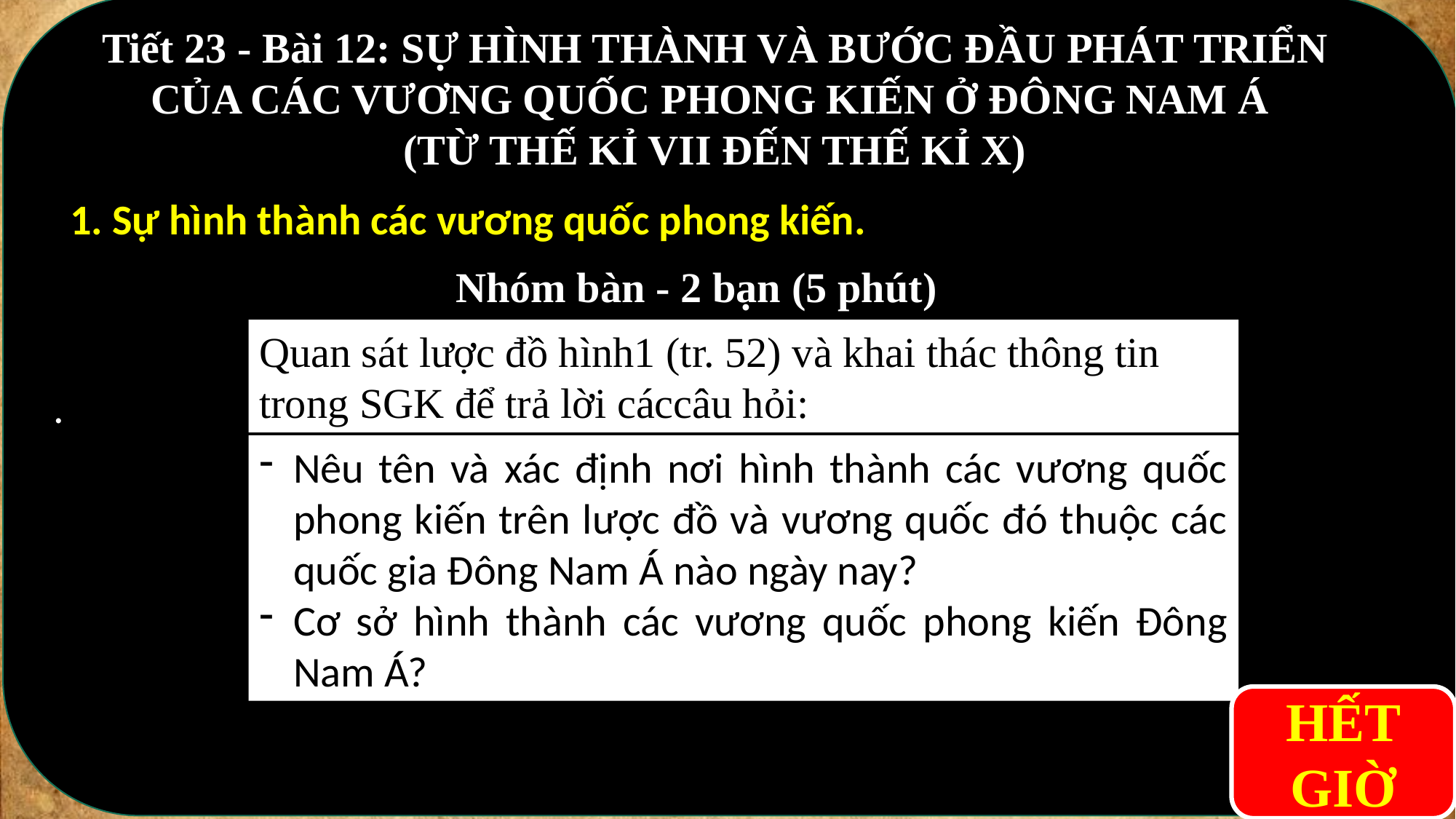

.
Tiết 23 - Bài 12: SỰ HÌNH THÀNH VÀ BƯỚC ĐẦU PHÁT TRIỂN CỦA CÁC VƯƠNG QUỐC PHONG KIẾN Ở ĐÔNG NAM Á
(TỪ THẾ KỈ VII ĐẾN THẾ KỈ X)
1. Sự hình thành các vương quốc phong kiến.
Nhóm bàn - 2 bạn (5 phút)
Quan sát lược đồ hình1 (tr. 52) và khai thác thông tin trong SGK để trả lời cáccâu hỏi:
Nêu tên và xác định nơi hình thành các vương quốc phong kiến trên lược đồ và vương quốc đó thuộc các quốc gia Đông Nam Á nào ngày nay?
Cơ sở hình thành các vương quốc phong kiến Đông Nam Á?
HẾT GIỜ